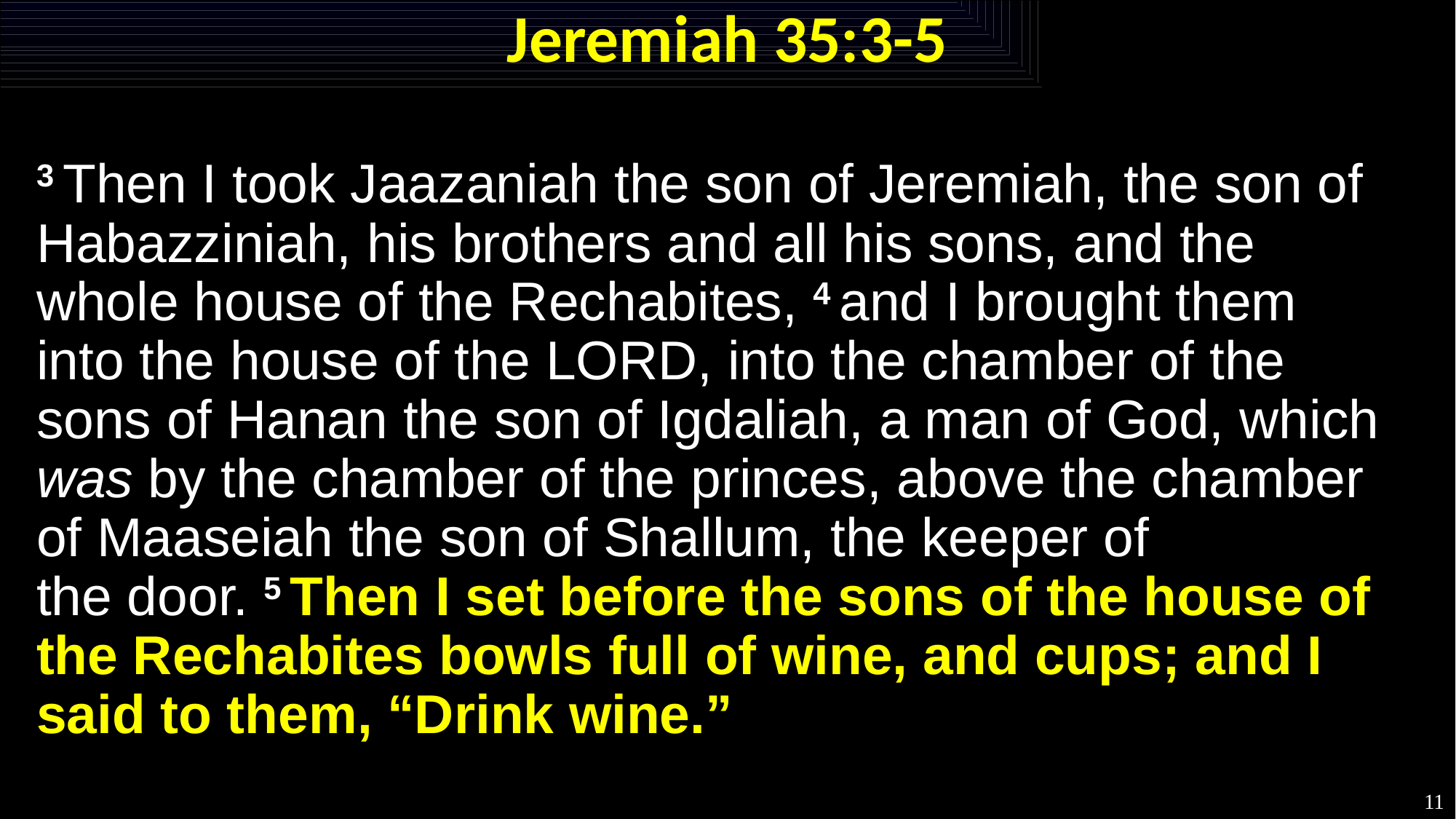

# Jeremiah 35:3-5
3 Then I took Jaazaniah the son of Jeremiah, the son of Habazziniah, his brothers and all his sons, and the whole house of the Rechabites, 4 and I brought them into the house of the Lord, into the chamber of the sons of Hanan the son of Igdaliah, a man of God, which was by the chamber of the princes, above the chamber of Maaseiah the son of Shallum, the keeper of the door. 5 Then I set before the sons of the house of the Rechabites bowls full of wine, and cups; and I said to them, “Drink wine.”
11